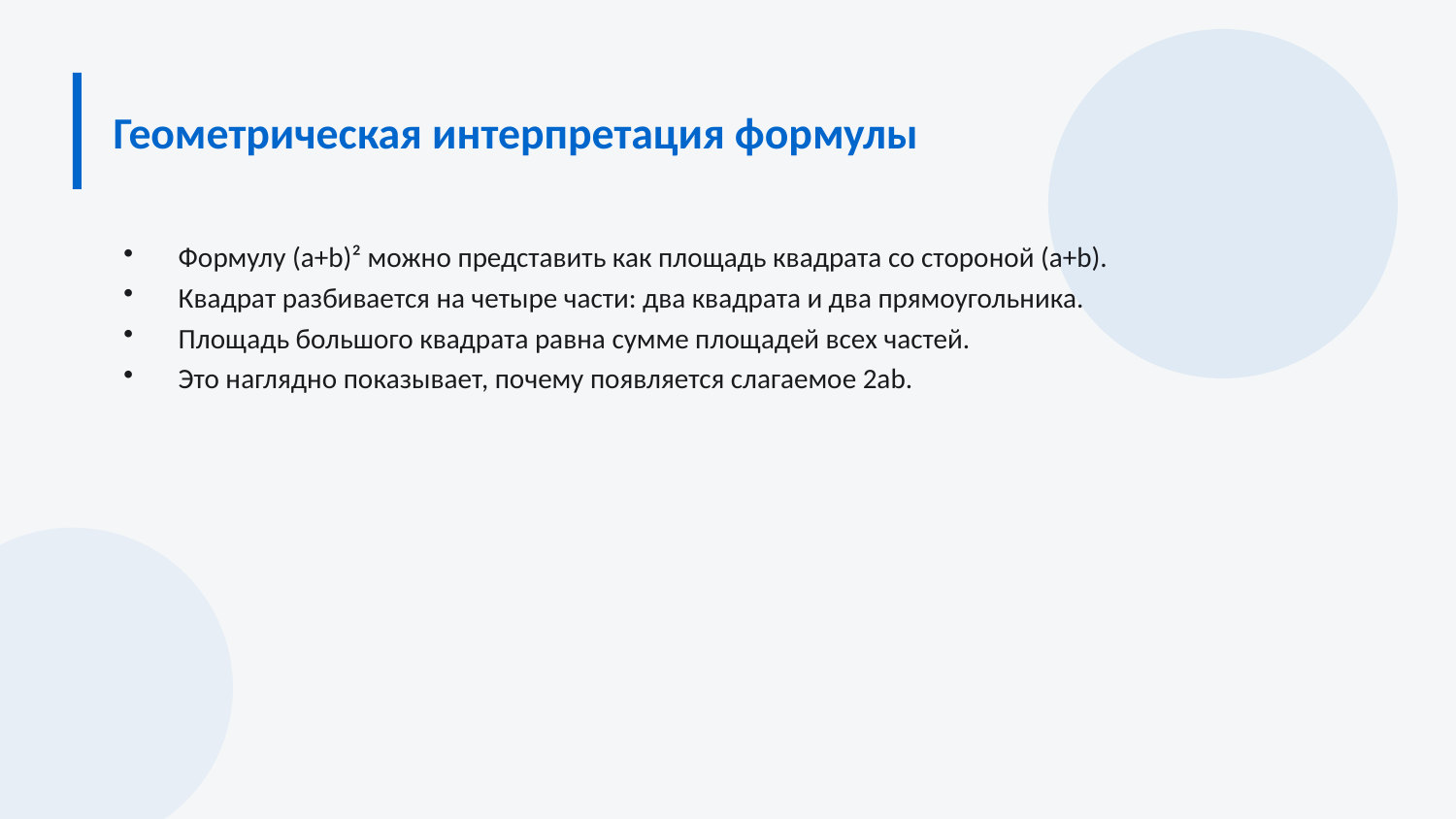

Геометрическая интерпретация формулы
Формулу (a+b)² можно представить как площадь квадрата со стороной (a+b).
Квадрат разбивается на четыре части: два квадрата и два прямоугольника.
Площадь большого квадрата равна сумме площадей всех частей.
Это наглядно показывает, почему появляется слагаемое 2ab.